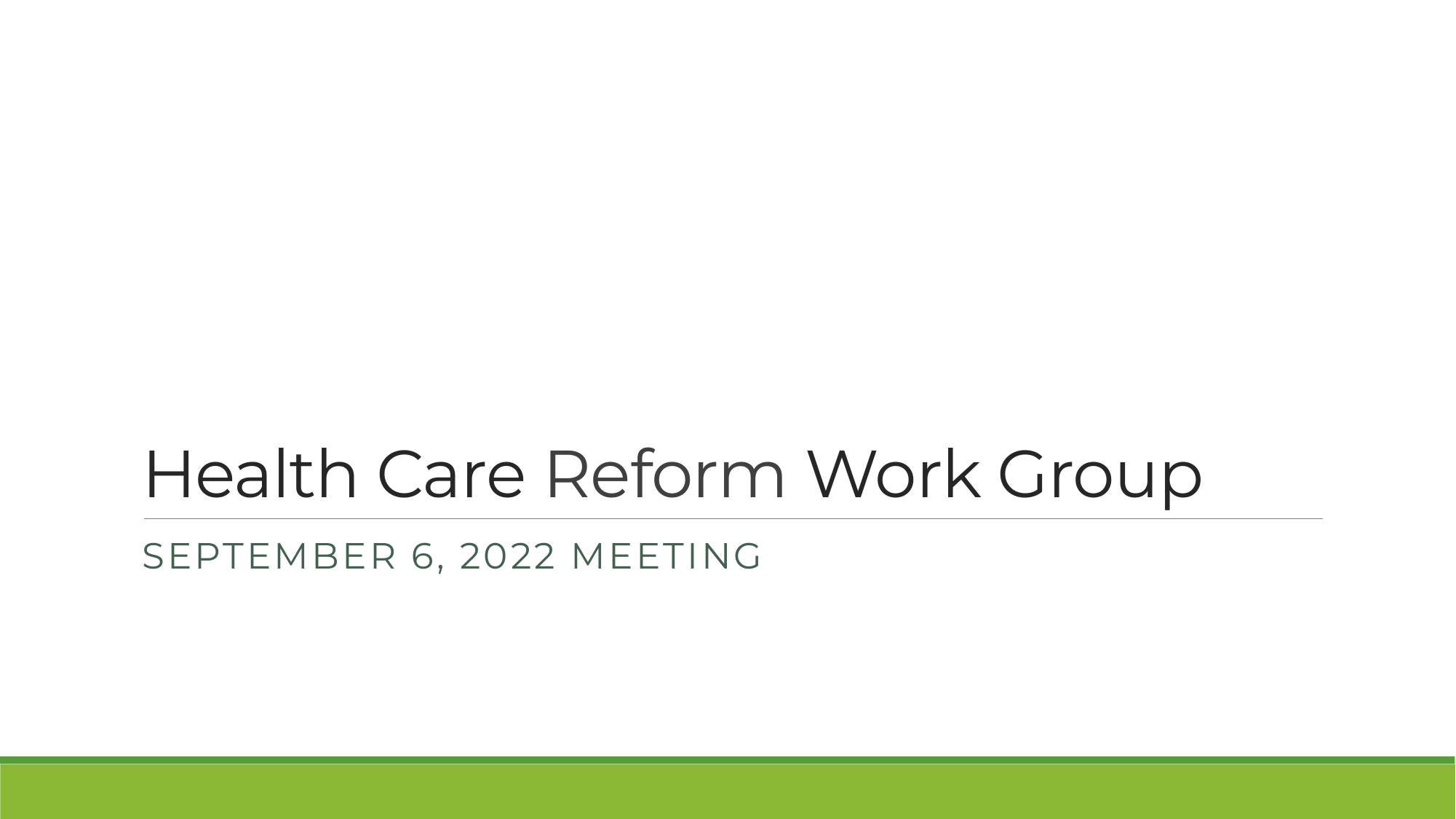

# Health Care Reform Work Group
September 6, 2022 Meeting